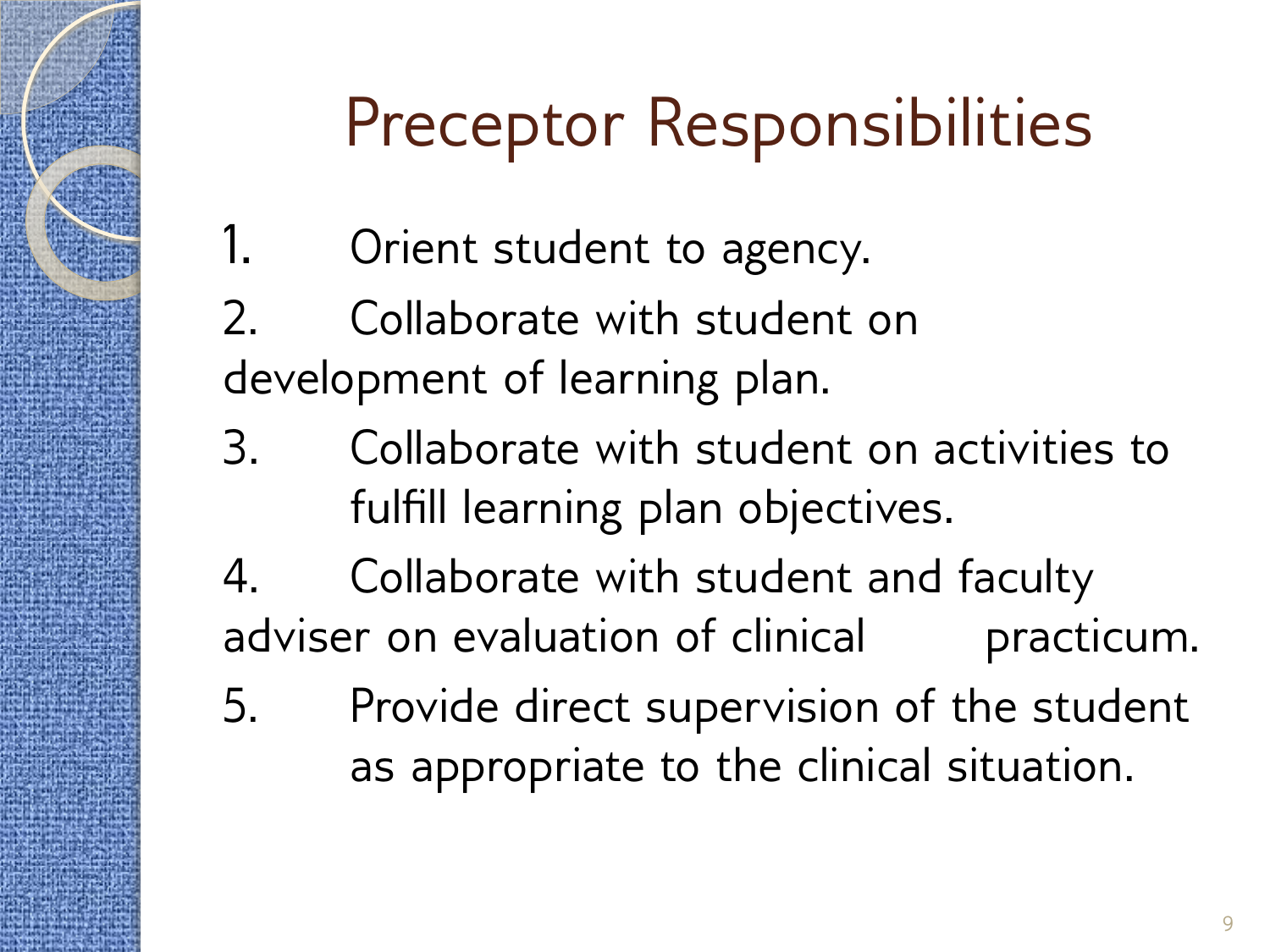

# Preceptor Responsibilities
1.	Orient student to agency.
2.	Collaborate with student on 	development of learning plan.
3.	Collaborate with student on activities to 	fulfill learning plan objectives.
4.	Collaborate with student and faculty 	adviser on evaluation of clinical 	practicum.
5.	Provide direct supervision of the student 	as appropriate to the clinical situation.

9